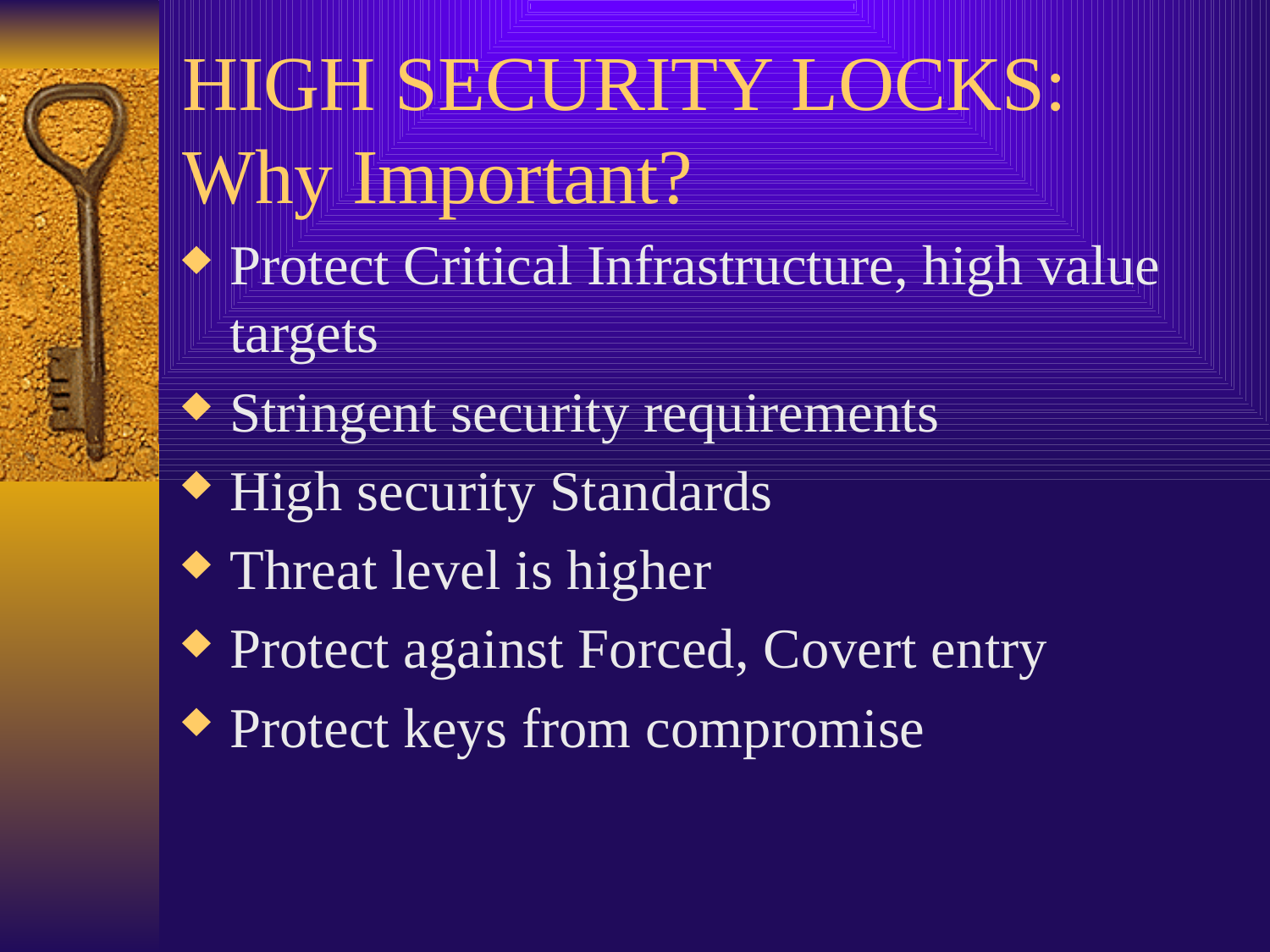

# HIGH SECURITY LOCKS: Why Important?
Protect Critical Infrastructure, high value targets
Stringent security requirements
High security Standards
Threat level is higher
Protect against Forced, Covert entry
Protect keys from compromise